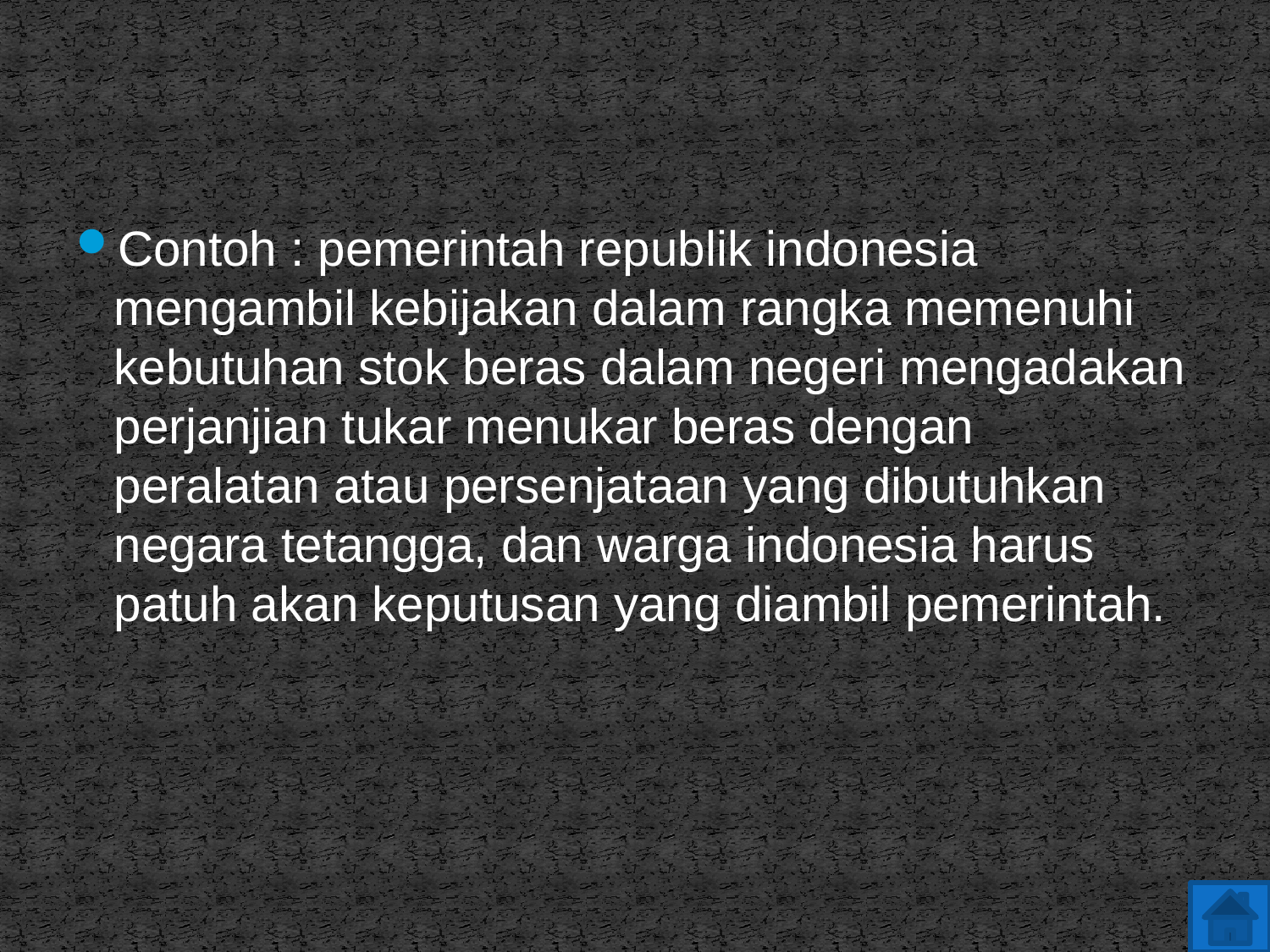

Contoh : pemerintah republik indonesia mengambil kebijakan dalam rangka memenuhi kebutuhan stok beras dalam negeri mengadakan perjanjian tukar menukar beras dengan peralatan atau persenjataan yang dibutuhkan negara tetangga, dan warga indonesia harus patuh akan keputusan yang diambil pemerintah.